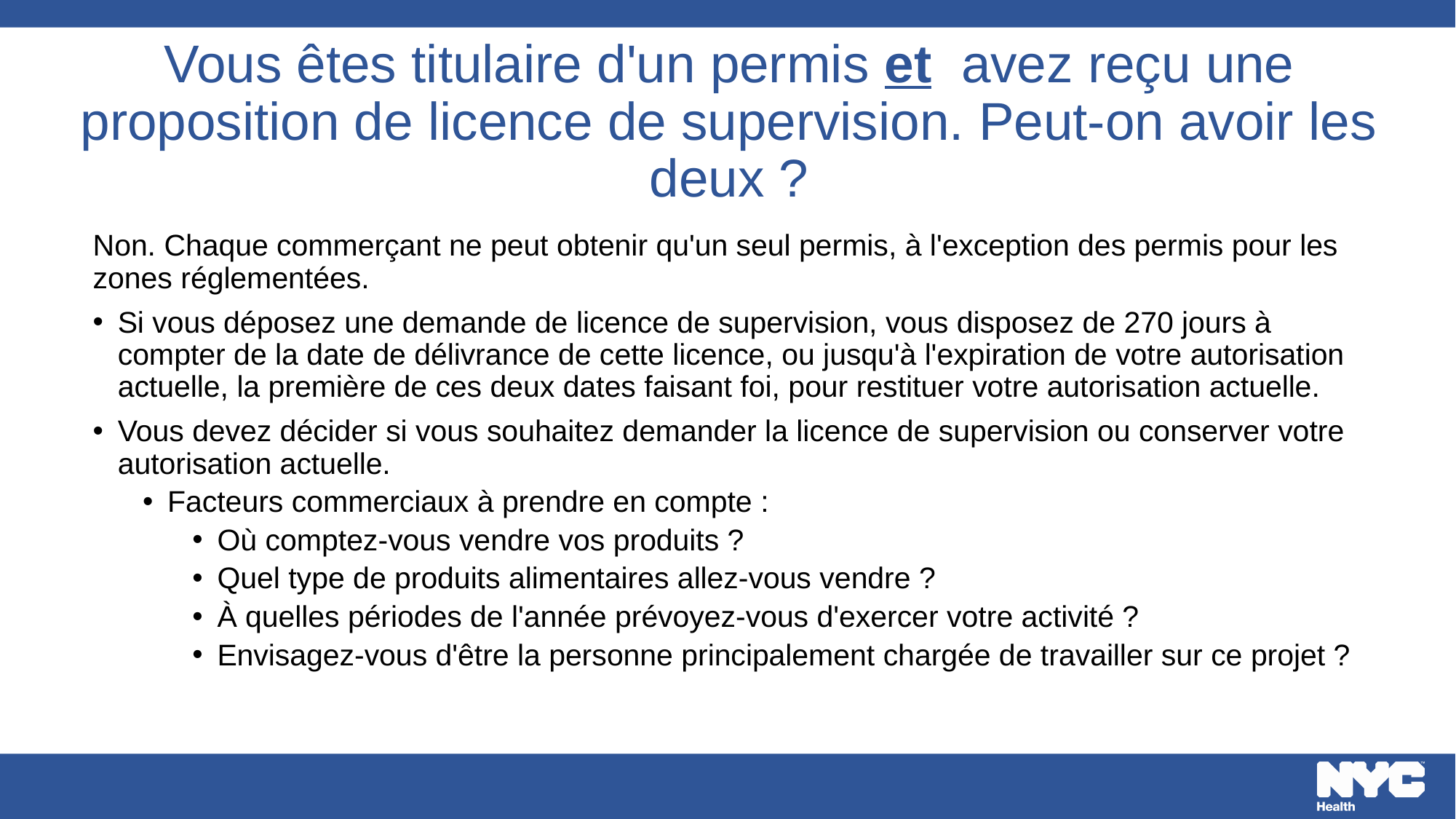

# Vous êtes titulaire d'un permis et  avez reçu une proposition de licence de supervision. Peut-on avoir les deux ?
Non. Chaque commerçant ne peut obtenir qu'un seul permis, à l'exception des permis pour les zones réglementées.
Si vous déposez une demande de licence de supervision, vous disposez de 270 jours à compter de la date de délivrance de cette licence, ou jusqu'à l'expiration de votre autorisation actuelle, la première de ces deux dates faisant foi, pour restituer votre autorisation actuelle.
Vous devez décider si vous souhaitez demander la licence de supervision ou conserver votre autorisation actuelle.
Facteurs commerciaux à prendre en compte :
Où comptez-vous vendre vos produits ?
Quel type de produits alimentaires allez-vous vendre ?
À quelles périodes de l'année prévoyez-vous d'exercer votre activité ?
Envisagez-vous d'être la personne principalement chargée de travailler sur ce projet ?